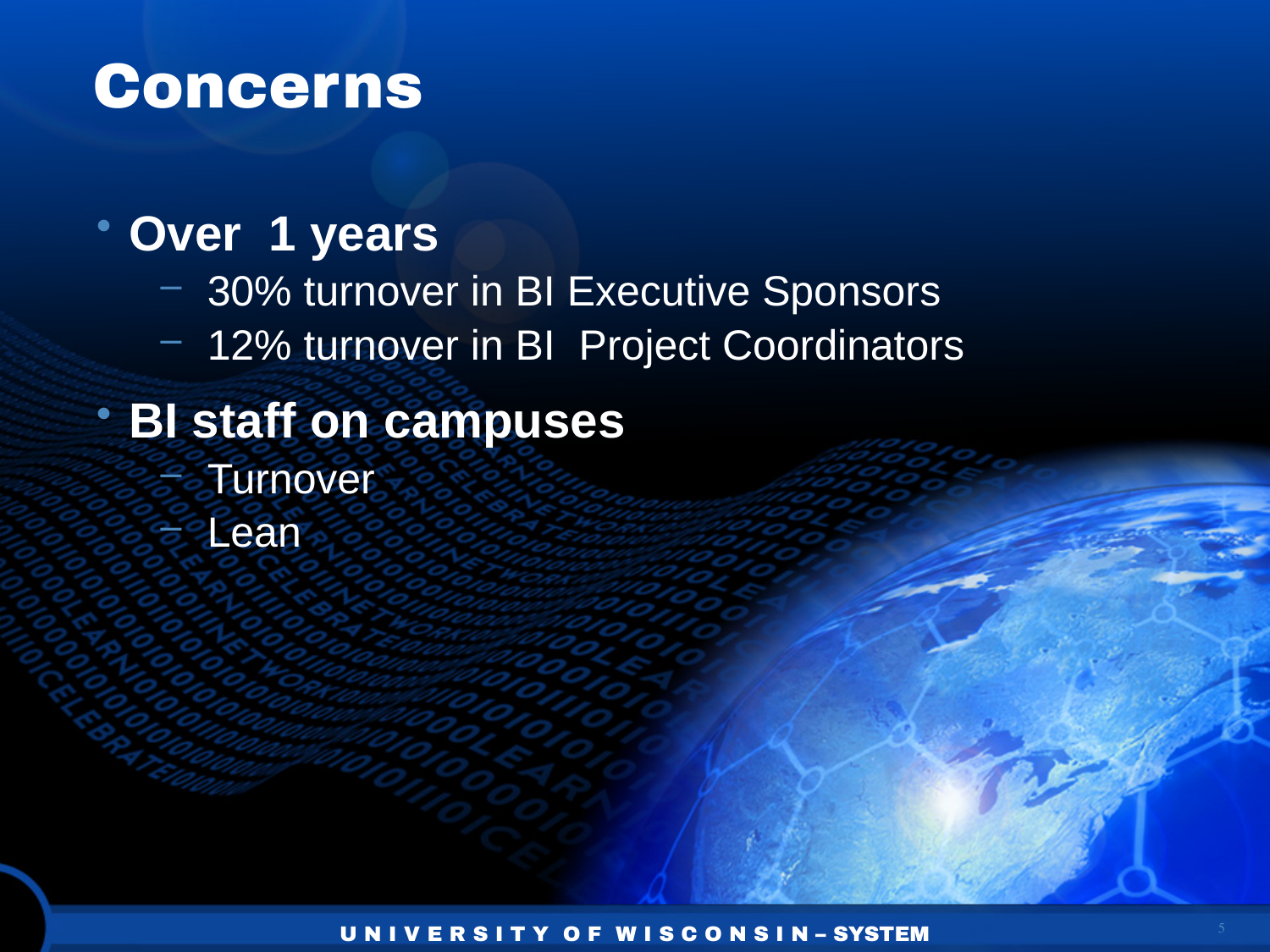

# Concerns
Over  1 years
30% turnover in BI Executive Sponsors
12% turnover in BI  Project Coordinators
BI staff on campuses
Turnover
Lean